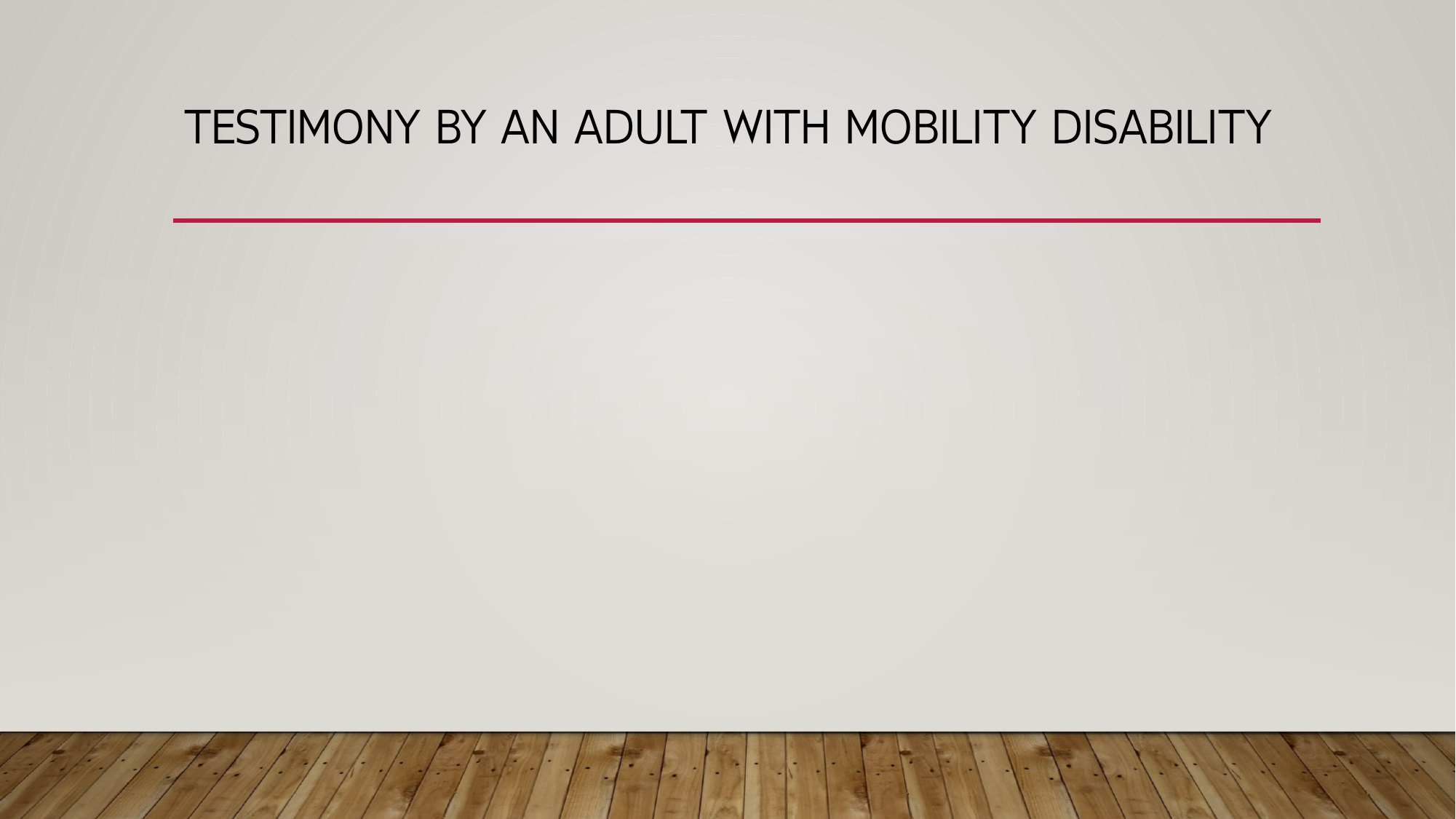

# Testimony by an adult with mobility disability